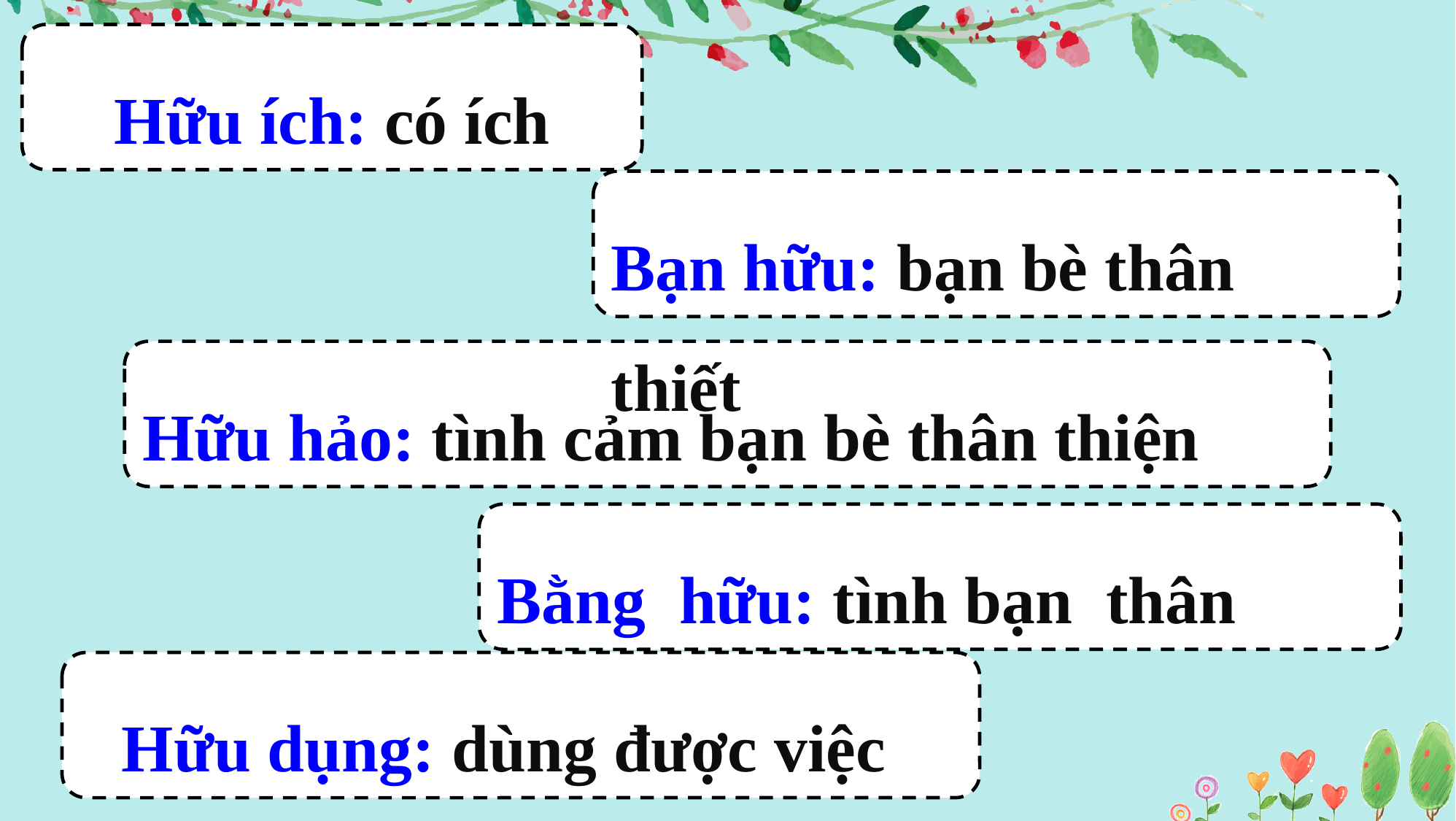

Hữu ích: có ích
Bạn hữu: bạn bè thân thiết
Hữu hảo: tình cảm bạn bè thân thiện
Bằng  hữu: tình bạn  thân thiết
Hữu dụng: dùng được việc